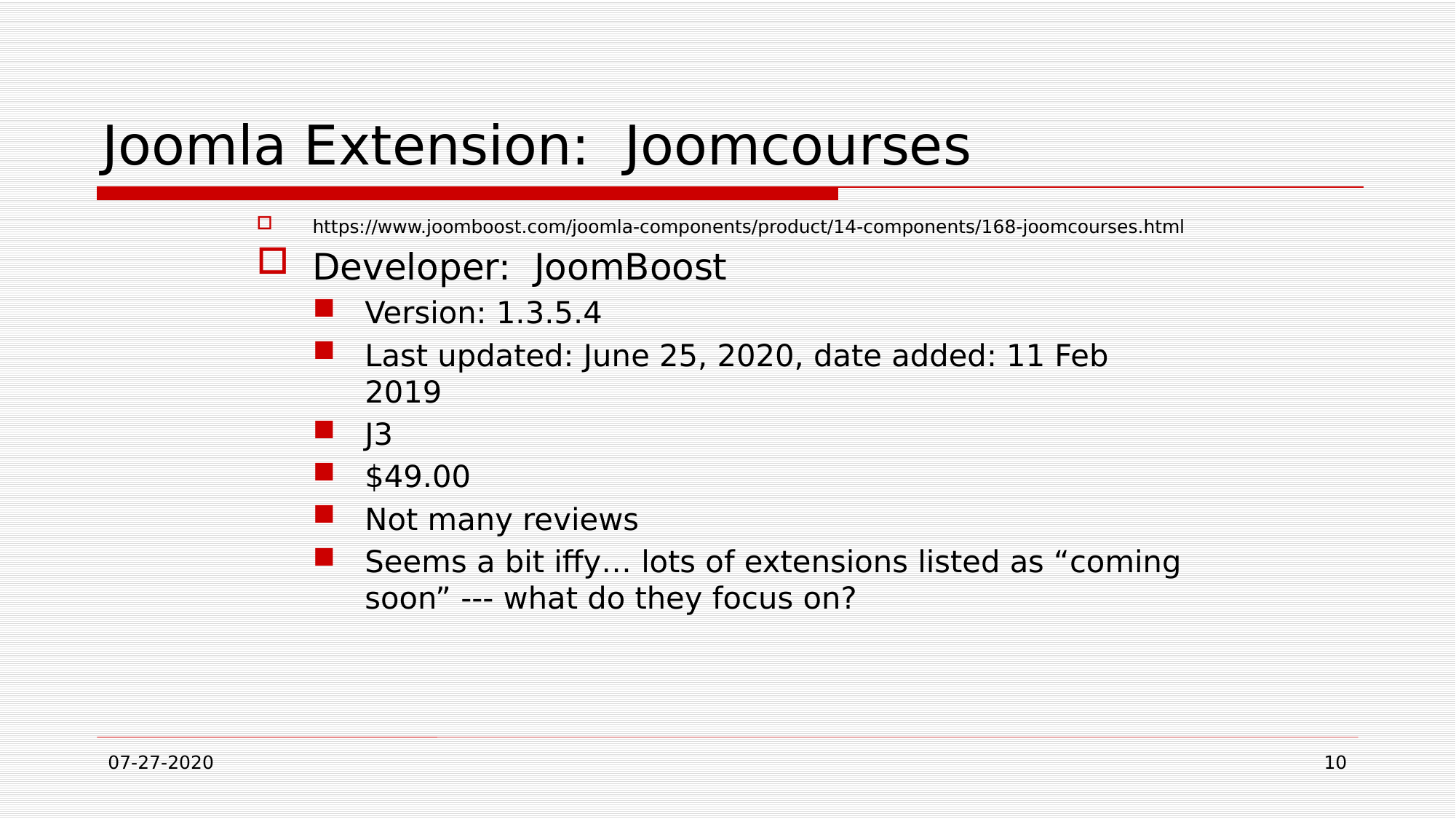

# Joomla Extension:  Joomcourses
https://www.joomboost.com/joomla-components/product/14-components/168-joomcourses.html
Developer:  JoomBoost
Version: 1.3.5.4
Last updated: June 25, 2020, date added: 11 Feb 2019
J3
$49.00
Not many reviews
Seems a bit iffy… lots of extensions listed as “coming soon” --- what do they focus on?
07-27-2020
10